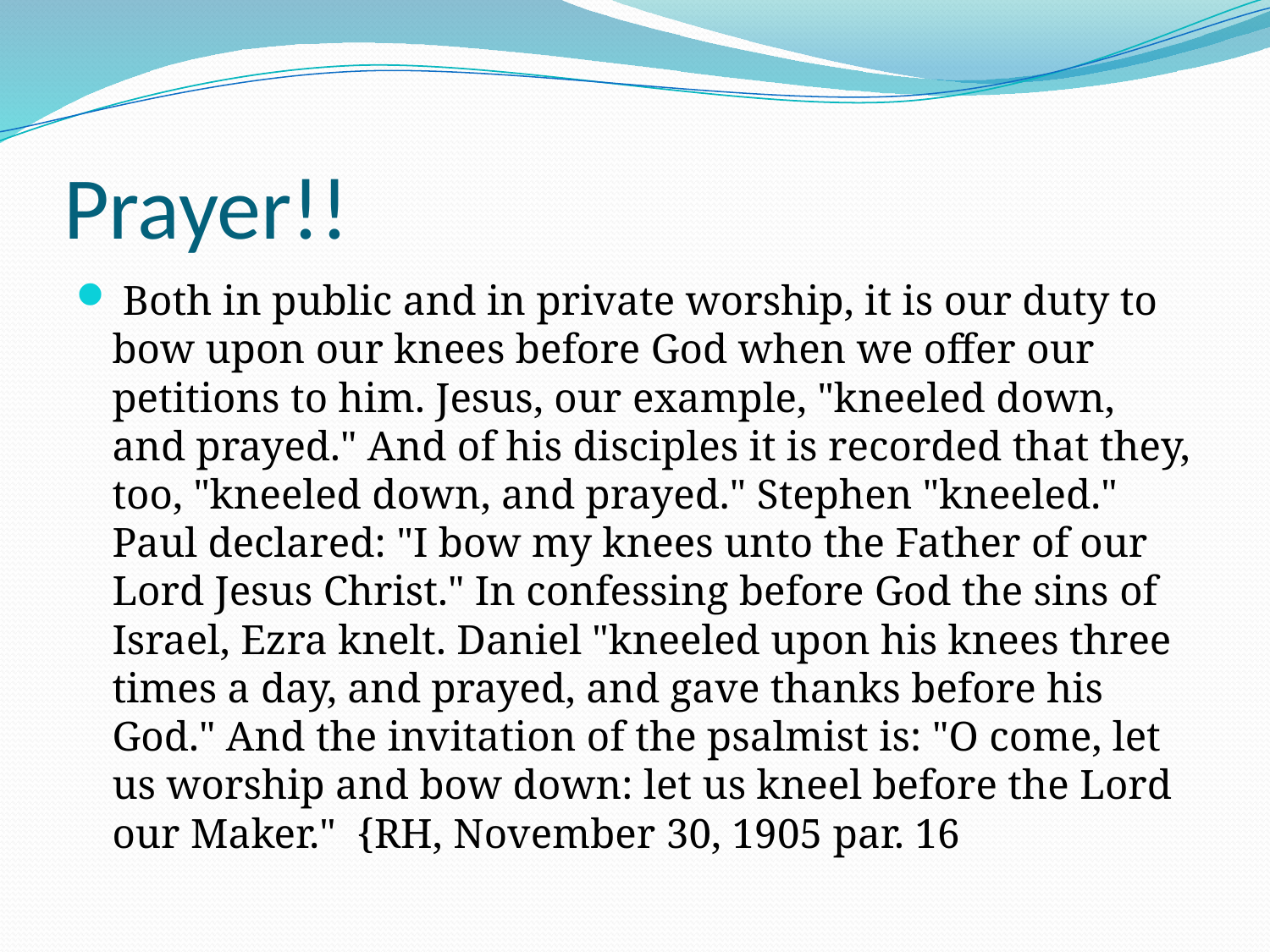

# Prayer!!
 Both in public and in private worship, it is our duty to bow upon our knees before God when we offer our petitions to him. Jesus, our example, "kneeled down, and prayed." And of his disciples it is recorded that they, too, "kneeled down, and prayed." Stephen "kneeled." Paul declared: "I bow my knees unto the Father of our Lord Jesus Christ." In confessing before God the sins of Israel, Ezra knelt. Daniel "kneeled upon his knees three times a day, and prayed, and gave thanks before his God." And the invitation of the psalmist is: "O come, let us worship and bow down: let us kneel before the Lord our Maker."  {RH, November 30, 1905 par. 16